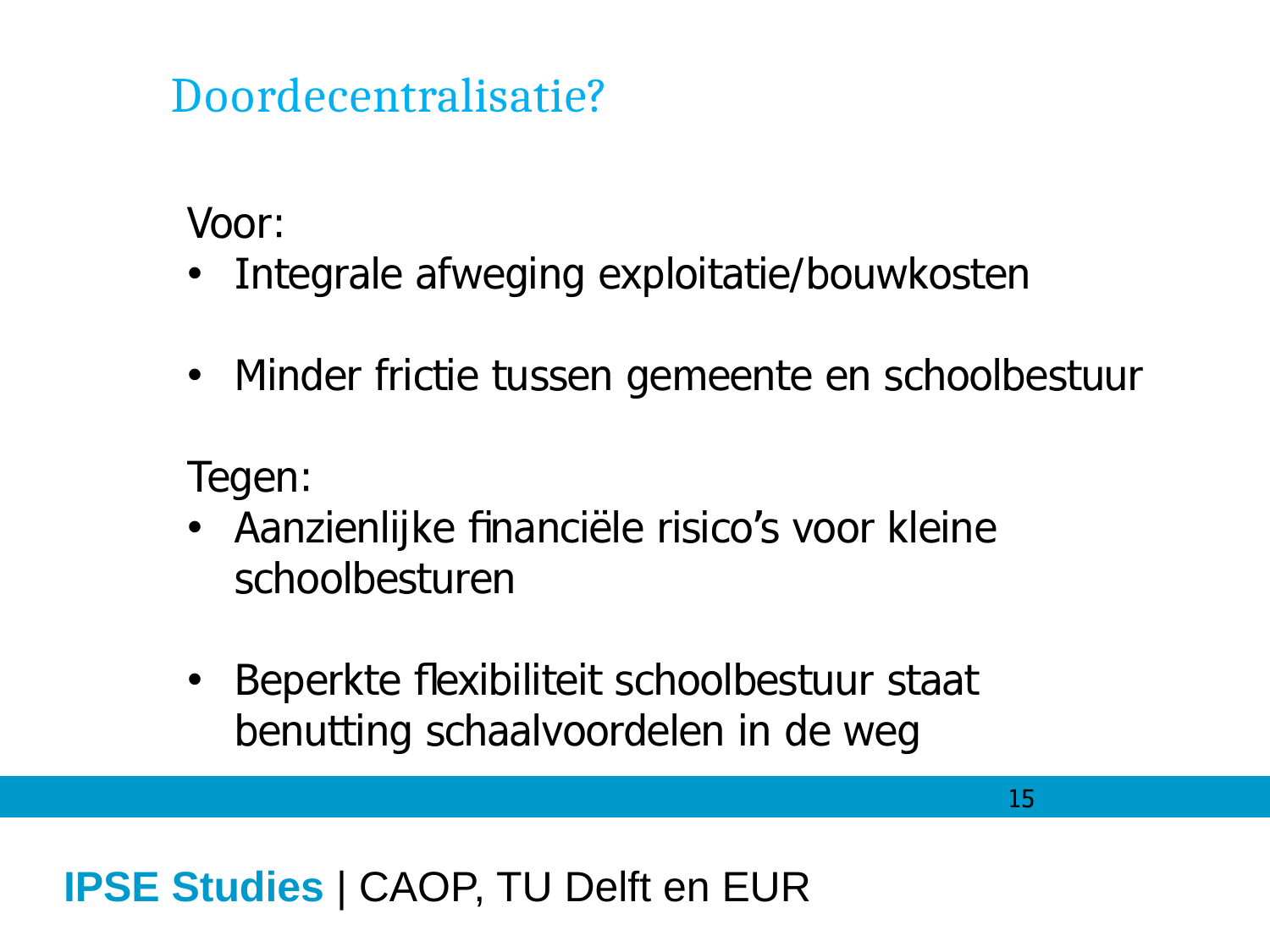

Doordecentralisatie?
Voor:
Integrale afweging exploitatie/bouwkosten

Minder frictie tussen gemeente en schoolbestuur

Tegen:
Aanzienlijke financiële risico’s voor kleine schoolbesturen

Beperkte flexibiliteit schoolbestuur staat benutting schaalvoordelen in de weg

15